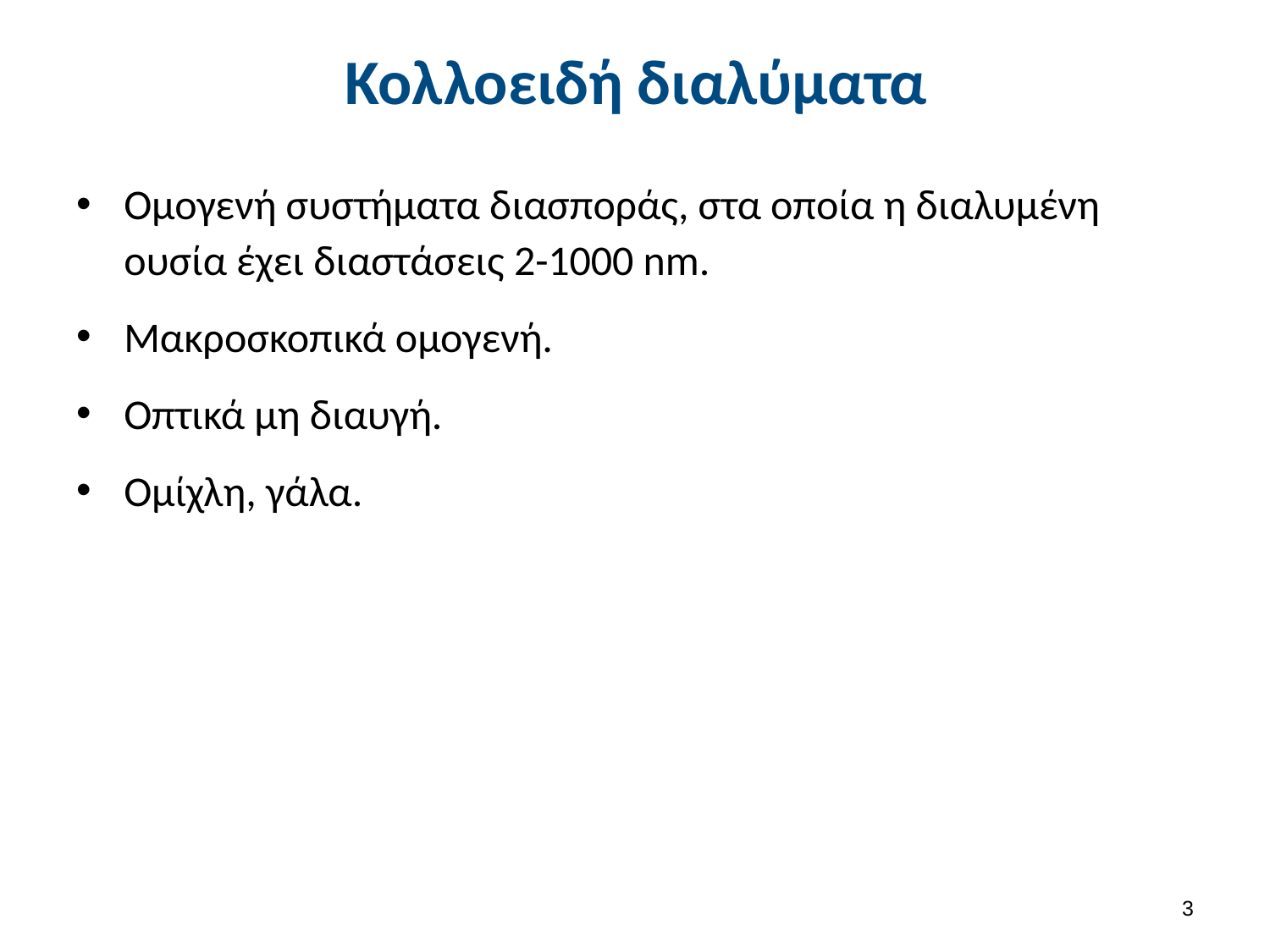

# Κολλοειδή διαλύματα
Ομογενή συστήματα διασποράς, στα οποία η διαλυμένη ουσία έχει διαστάσεις 2-1000 nm.
Μακροσκοπικά ομογενή.
Οπτικά μη διαυγή.
Ομίχλη, γάλα.
3